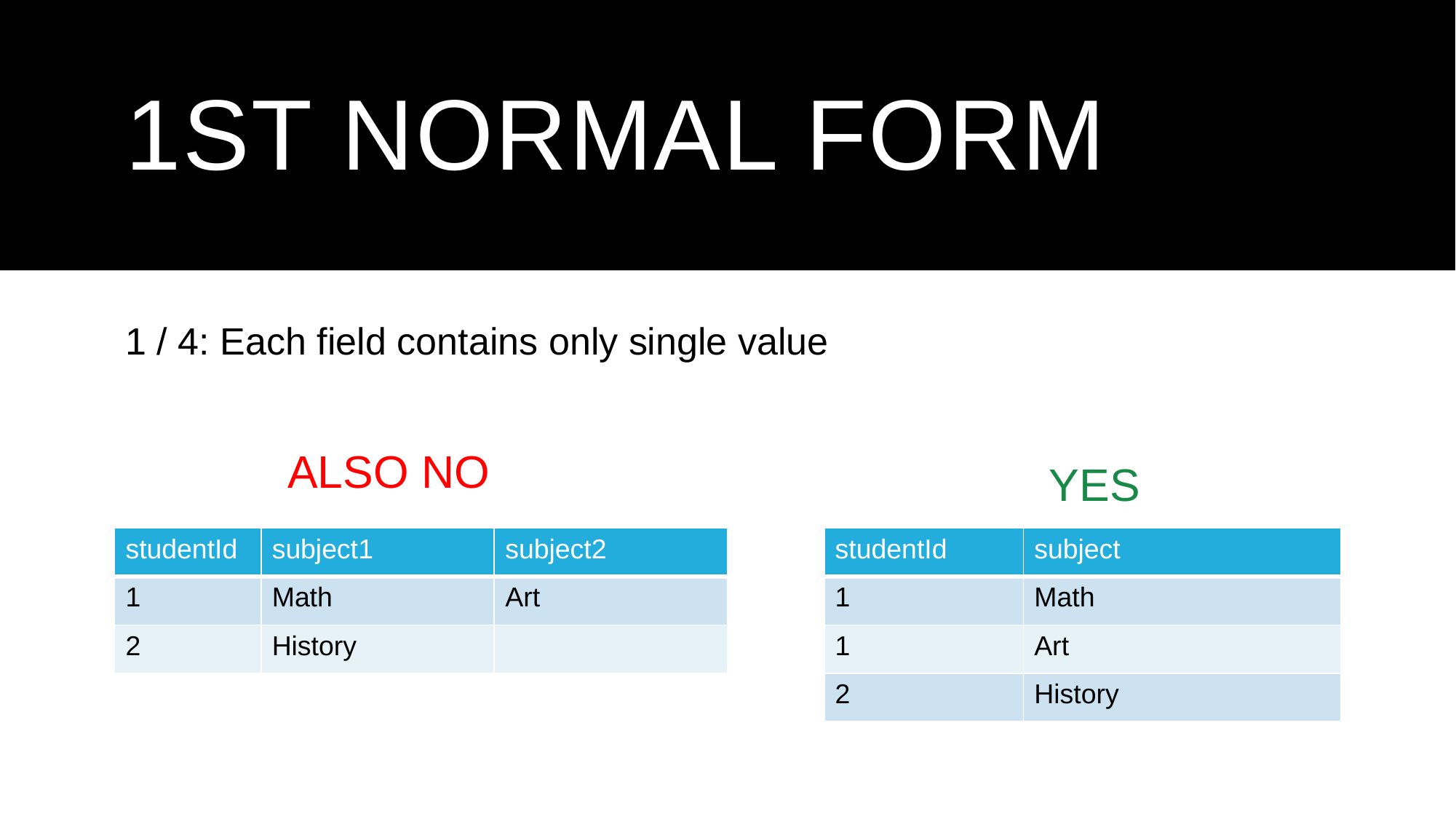

# 1st normal form
1 / 4: Each field contains only single value
ALSO NO
YES
| studentId | subject1 | subject2 |
| --- | --- | --- |
| 1 | Math | Art |
| 2 | History |  |
| studentId | subject |
| --- | --- |
| 1 | Math |
| 1 | Art |
| 2 | History |